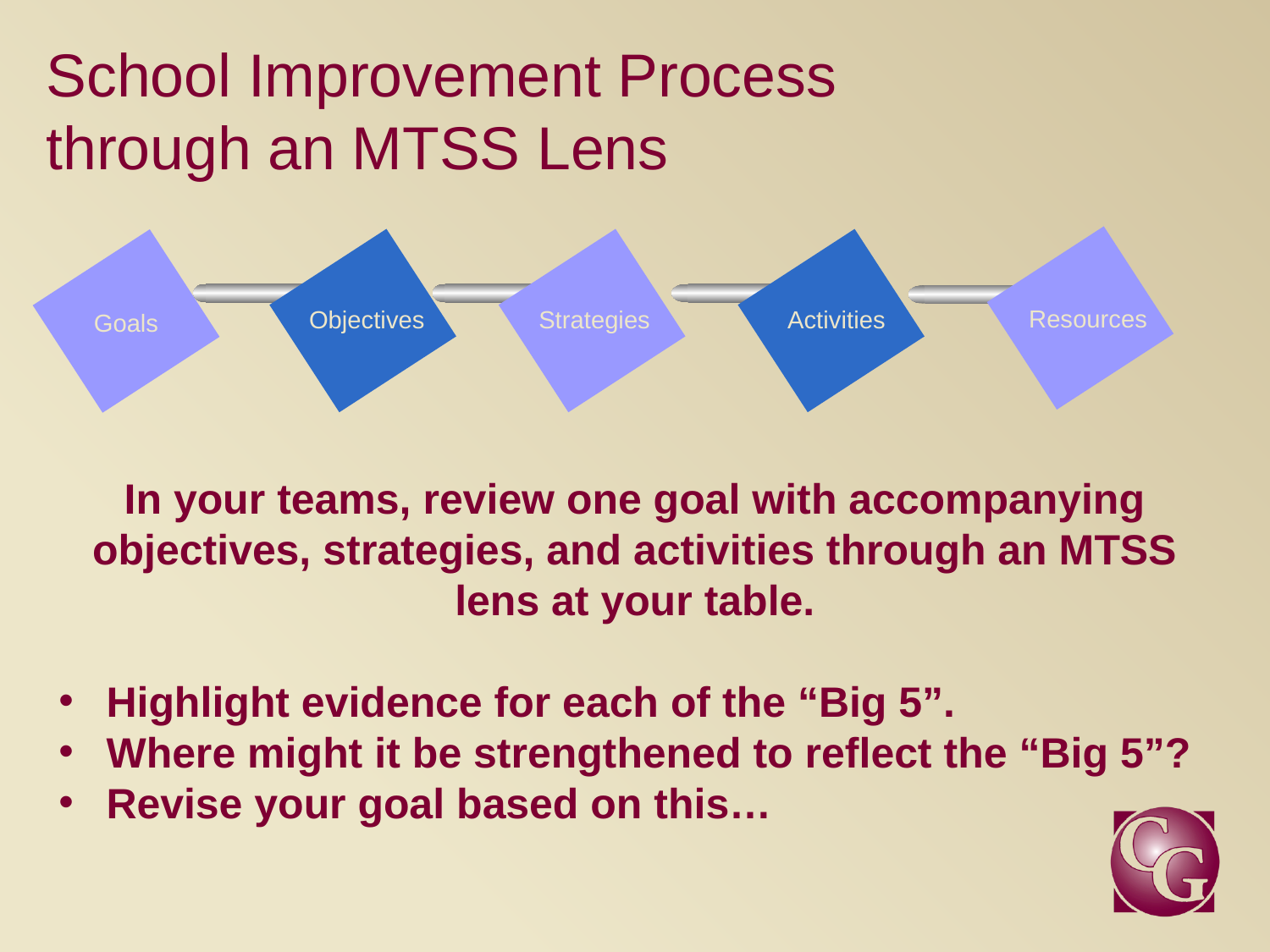

School Improvement Process
through an MTSS Lens

Resources
Objectives
Strategies
Activities
Goals
In your teams, review one goal with accompanying objectives, strategies, and activities through an MTSS lens at your table.

Highlight evidence for each of the “Big 5”.
Where might it be strengthened to reflect the “Big 5”?
Revise your goal based on this…